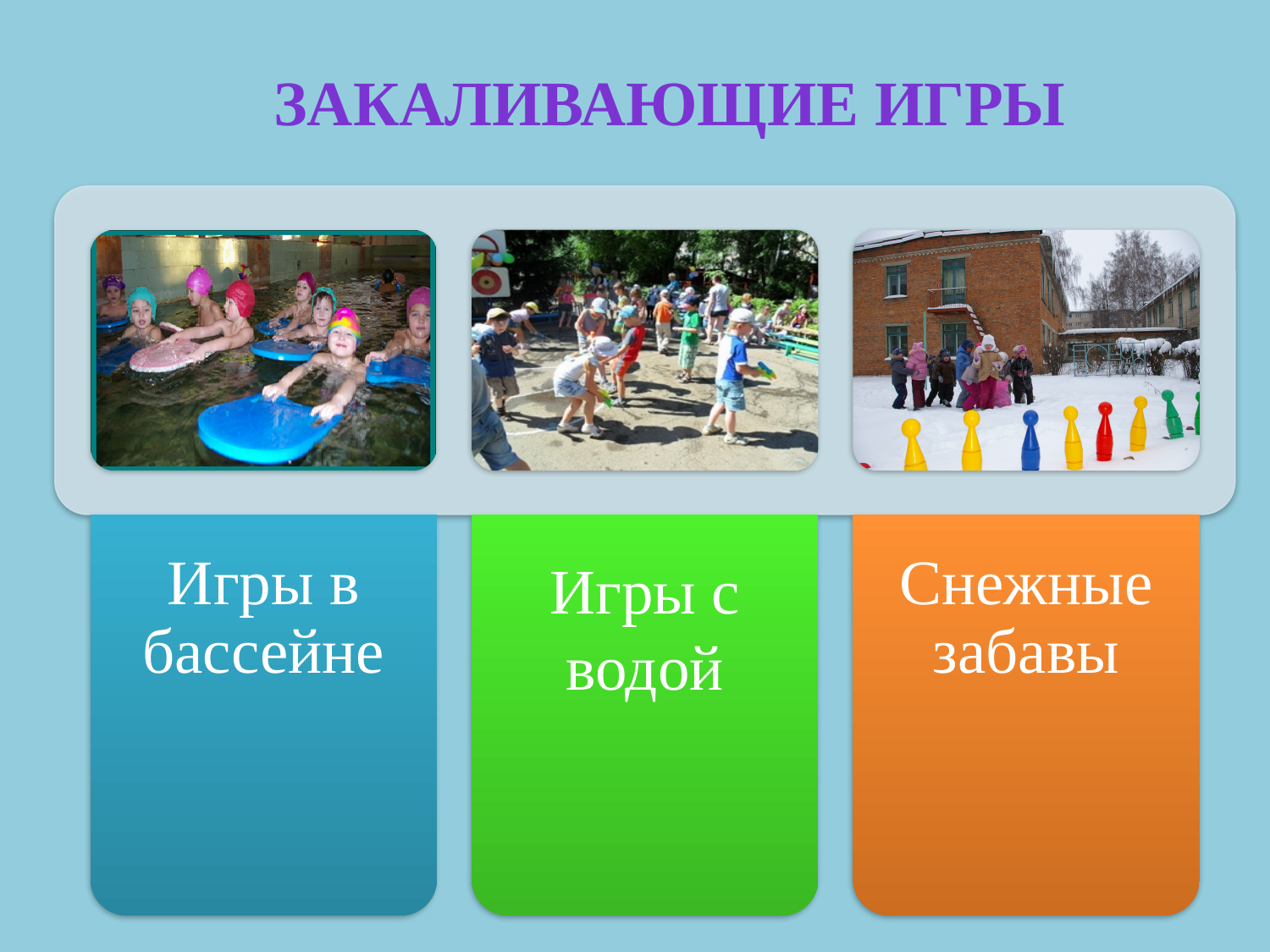

Закаливающие игры
Игры в бассейне
Игры с водой

Снежные забавы